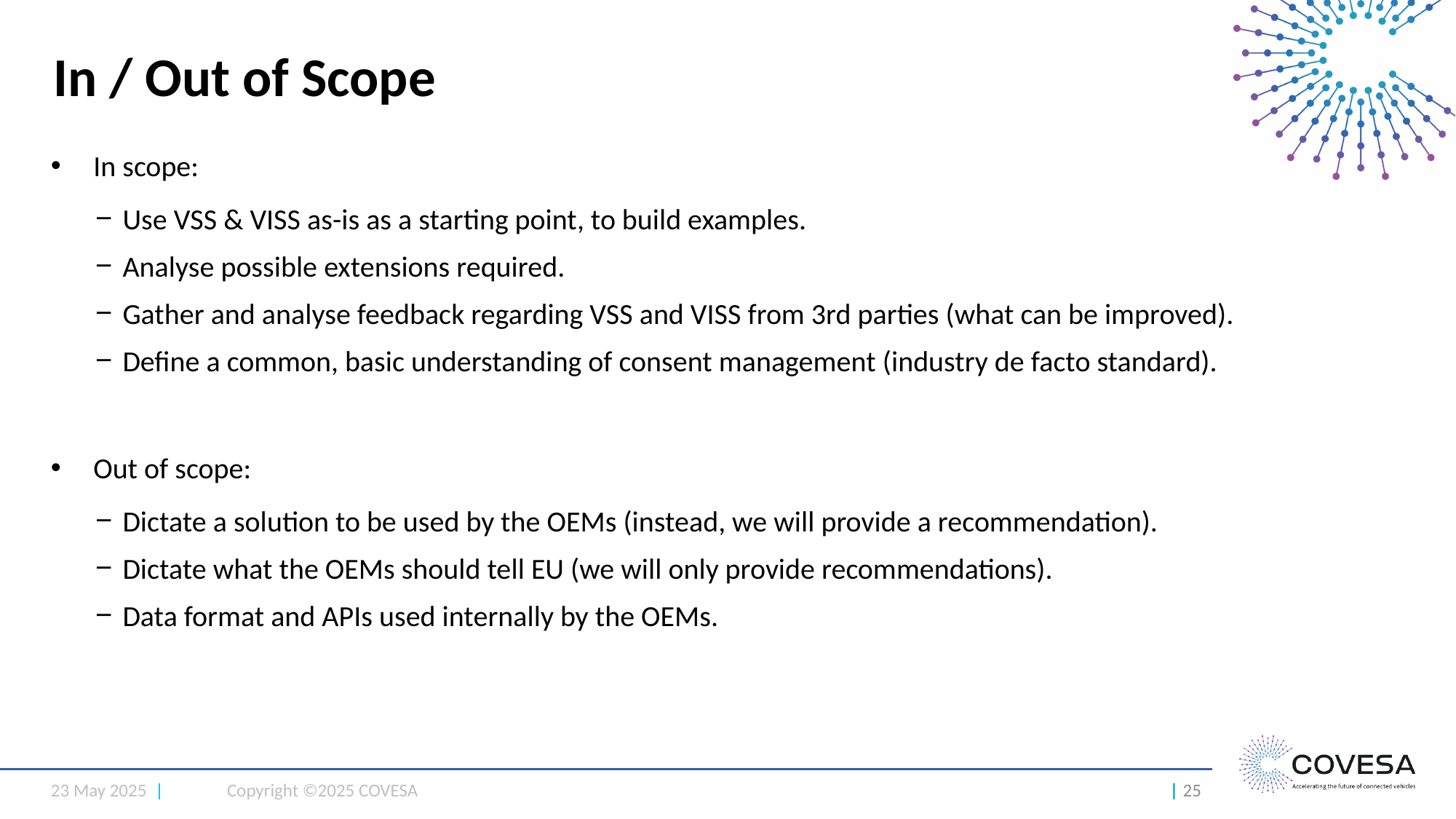

# In / Out of Scope
In scope:
Use VSS & VISS as-is as a starting point, to build examples.
Analyse possible extensions required.
Gather and analyse feedback regarding VSS and VISS from 3rd parties (what can be improved).
Define a common, basic understanding of consent management (industry de facto standard).

Out of scope:
Dictate a solution to be used by the OEMs (instead, we will provide a recommendation).
Dictate what the OEMs should tell EU (we will only provide recommendations).
Data format and APIs used internally by the OEMs.
23 May 2025  |
Copyright ©2025 COVESA
| 25